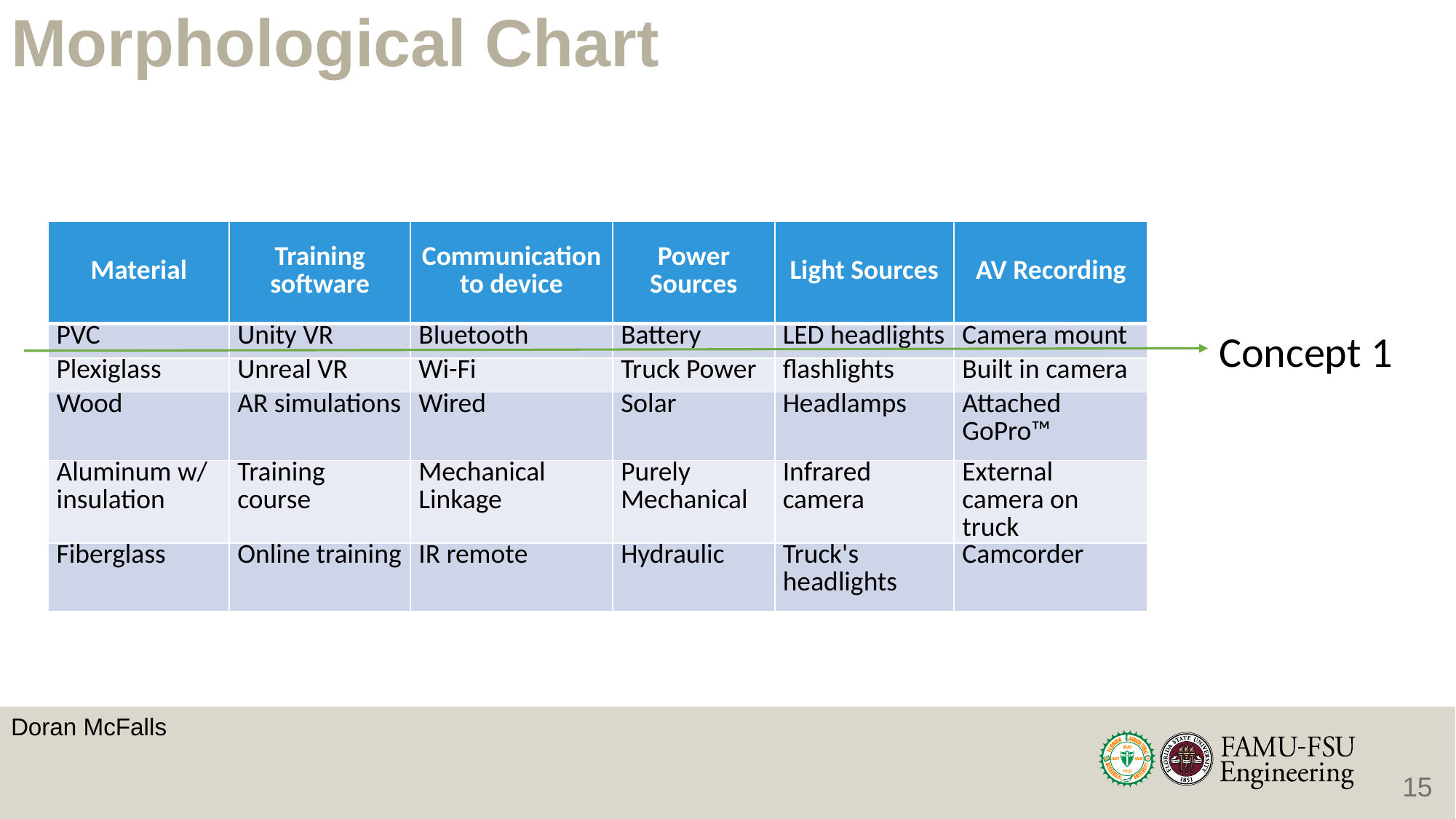

# Morphological Chart
| Material | Training software | Communication to device | Power Sources | Light Sources | AV Recording |
| --- | --- | --- | --- | --- | --- |
| PVC | Unity VR | Bluetooth | Battery | LED headlights | Camera mount |
| Plexiglass | Unreal VR | Wi-Fi | Truck Power | flashlights | Built in camera |
| Wood | AR simulations | Wired | Solar | Headlamps | Attached GoPro™ |
| Aluminum w/ insulation | Training course | Mechanical Linkage | Purely Mechanical | Infrared camera | External camera on truck |
| Fiberglass | Online training | IR remote | Hydraulic | Truck's headlights | Camcorder |
Concept 1
Doran McFalls

15